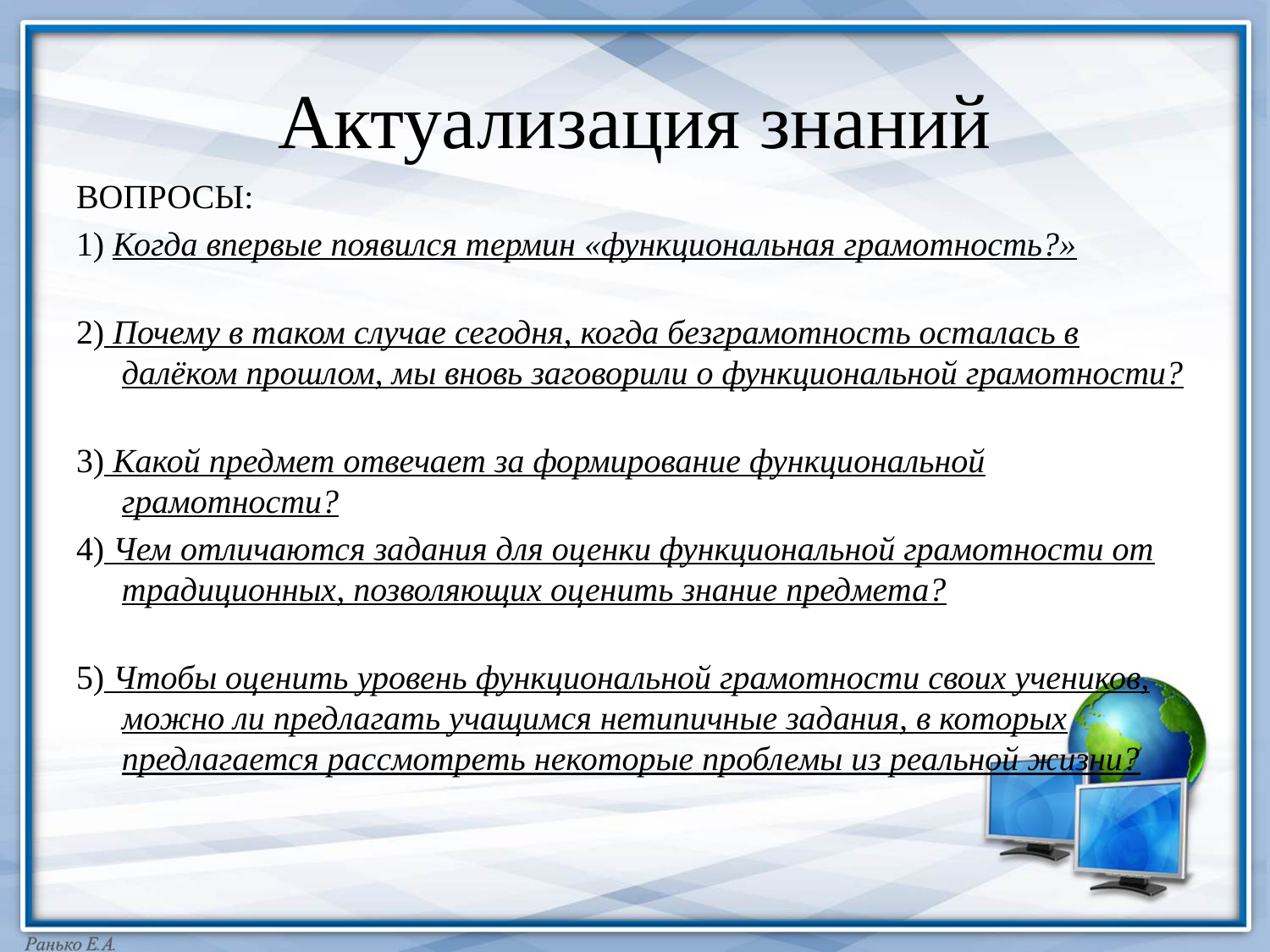

# Актуализация знаний
ВОПРОСЫ:
1) Когда впервые появился термин «функциональная грамотность?»
2) Почему в таком случае сегодня, когда безграмотность осталась в далёком прошлом, мы вновь заговорили о функциональной грамотности?
3) Какой предмет отвечает за формирование функциональной грамотности?
4) Чем отличаются задания для оценки функциональной грамотности от традиционных, позволяющих оценить знание предмета?
5) Чтобы оценить уровень функциональной грамотности своих учеников, можно ли предлагать учащимся нетипичные задания, в которых предлагается рассмотреть некоторые проблемы из реальной жизни?